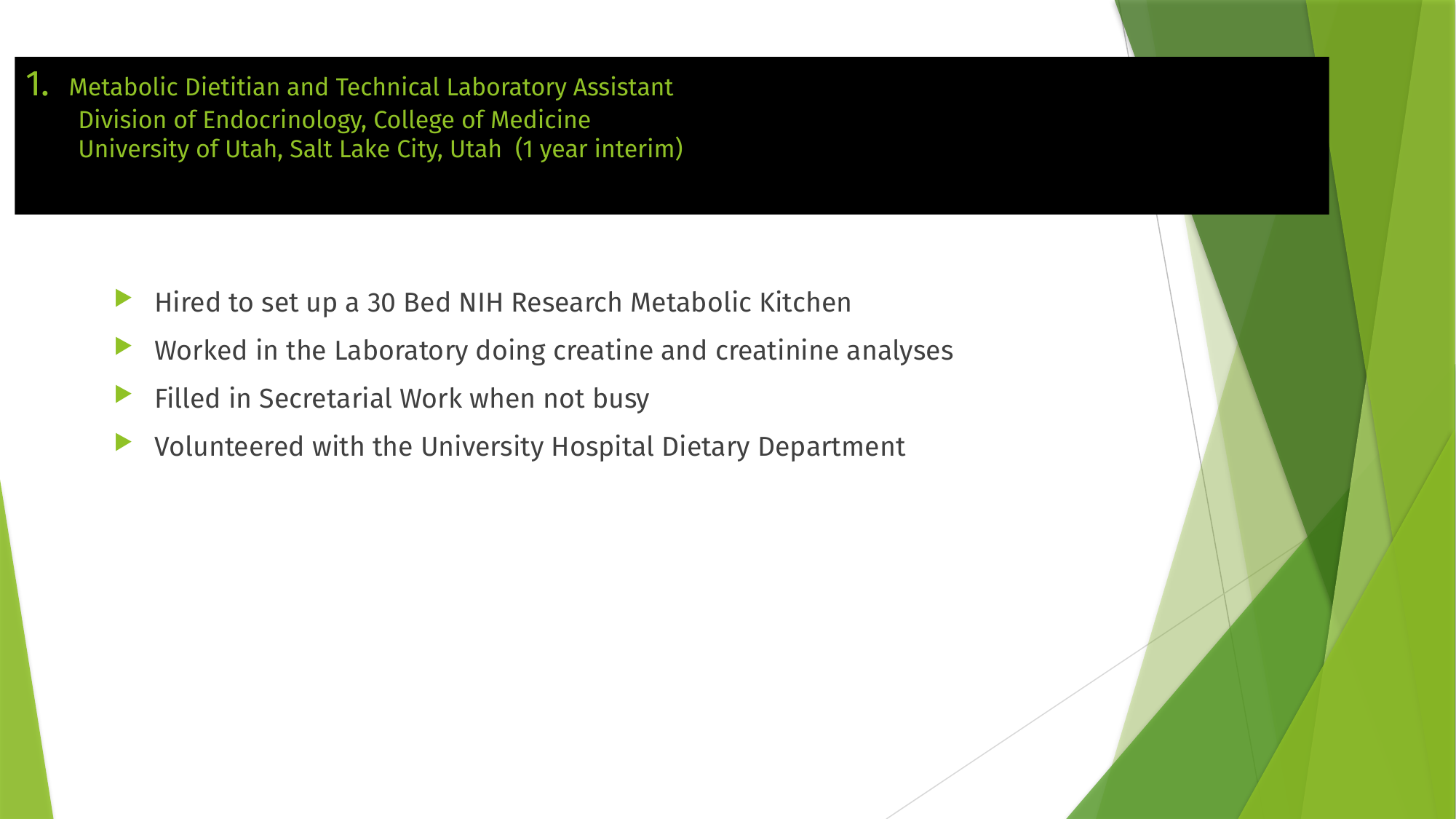

# 1.  Metabolic Dietitian and Technical Laboratory Assistant Division of Endocrinology, College of Medicine University of Utah, Salt Lake City, Utah  (1 year interim)
Hired to set up a 30 Bed NIH Research Metabolic Kitchen
Worked in the Laboratory doing creatine and creatinine analyses
Filled in Secretarial Work when not busy
Volunteered with the University Hospital Dietary Department